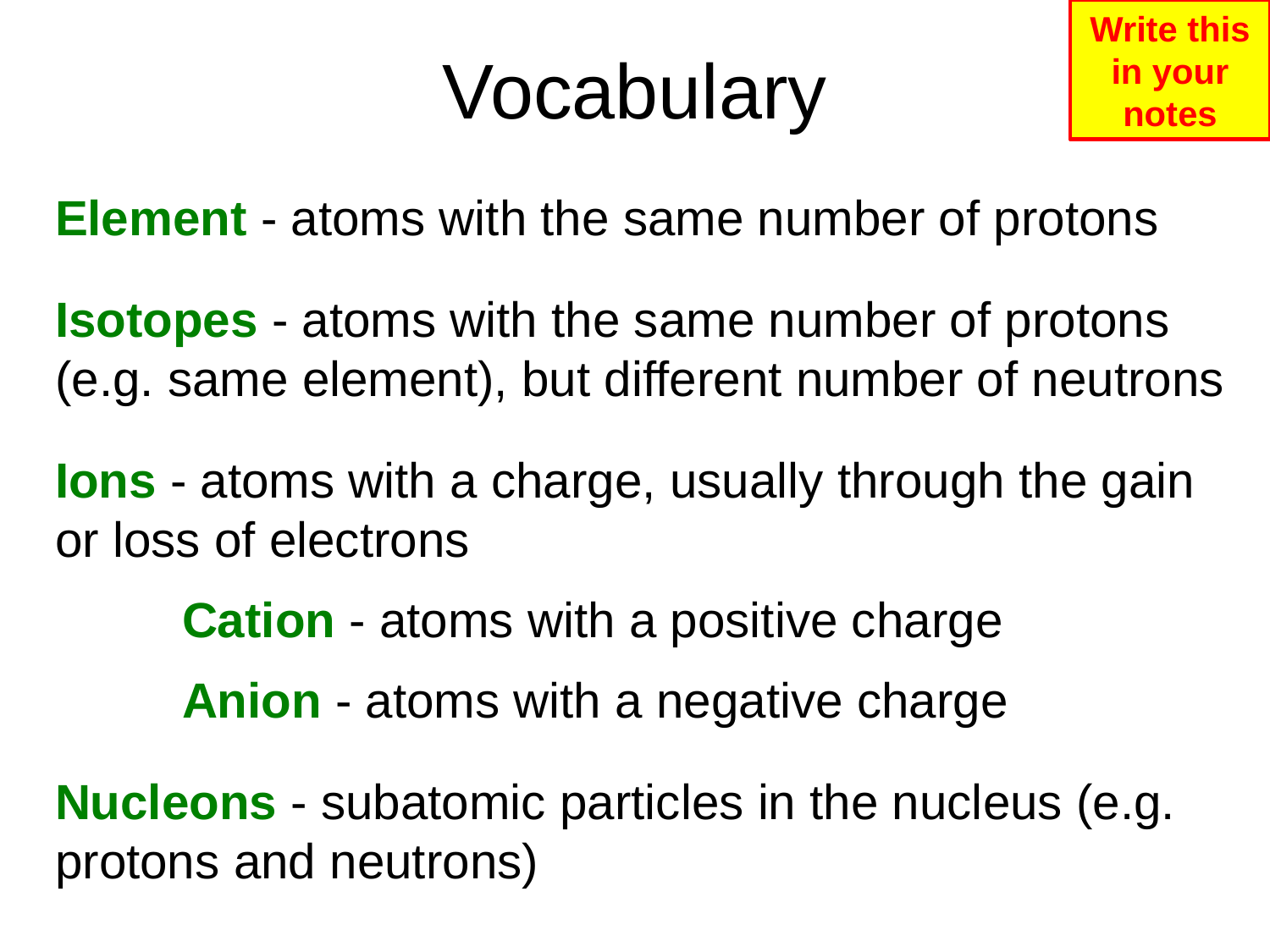

Write this in your notes
# Vocabulary
Element - atoms with the same number of protons
Isotopes - atoms with the same number of protons (e.g. same element), but different number of neutrons
Ions - atoms with a charge, usually through the gain or loss of electrons
	Cation - atoms with a positive charge
	Anion - atoms with a negative charge
Nucleons - subatomic particles in the nucleus (e.g. protons and neutrons)